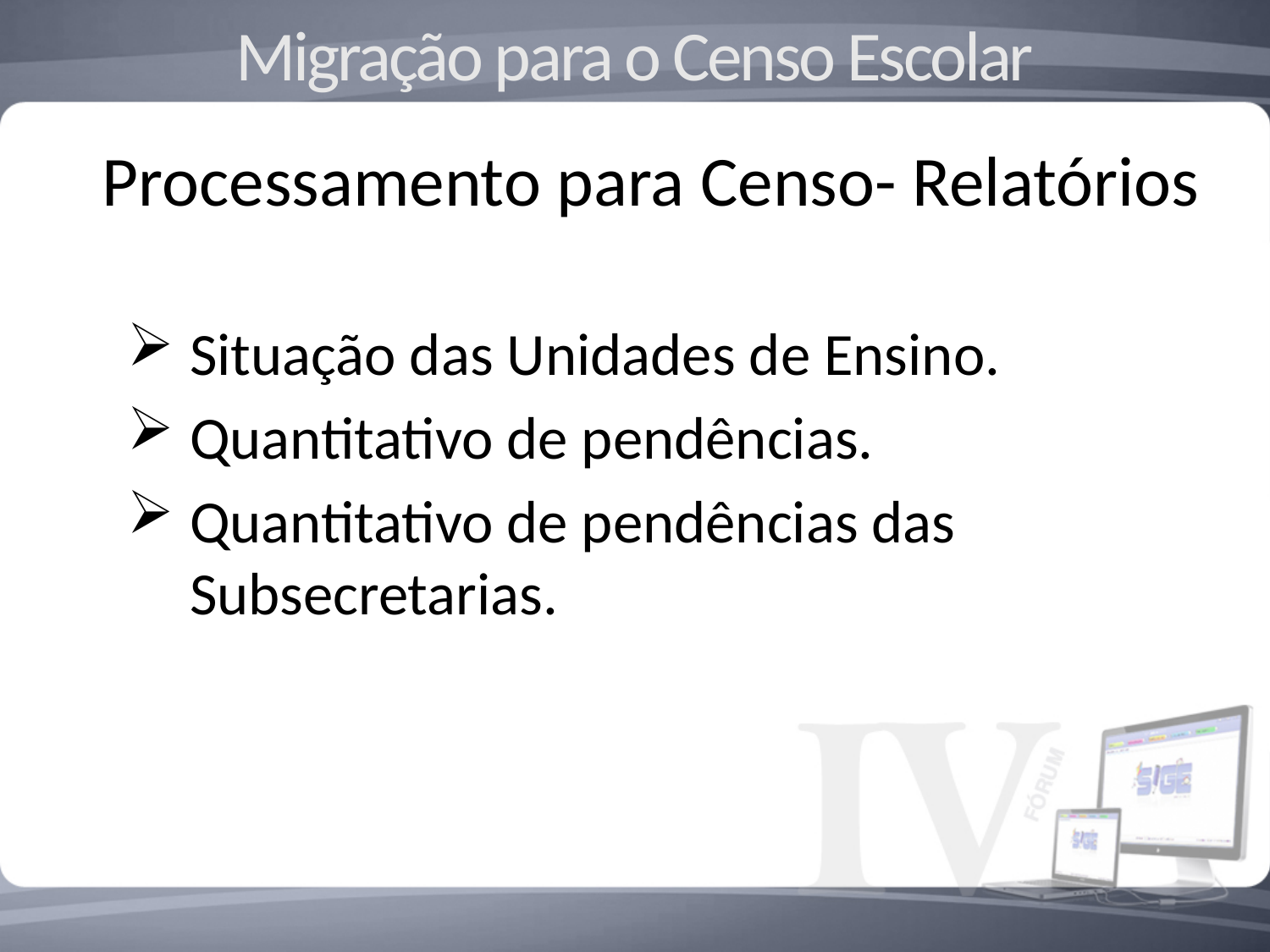

Migração para o Censo Escolar
Processamento para Censo- Relatórios

Situação das Unidades de Ensino.
Quantitativo de pendências.
Quantitativo de pendências das Subsecretarias.